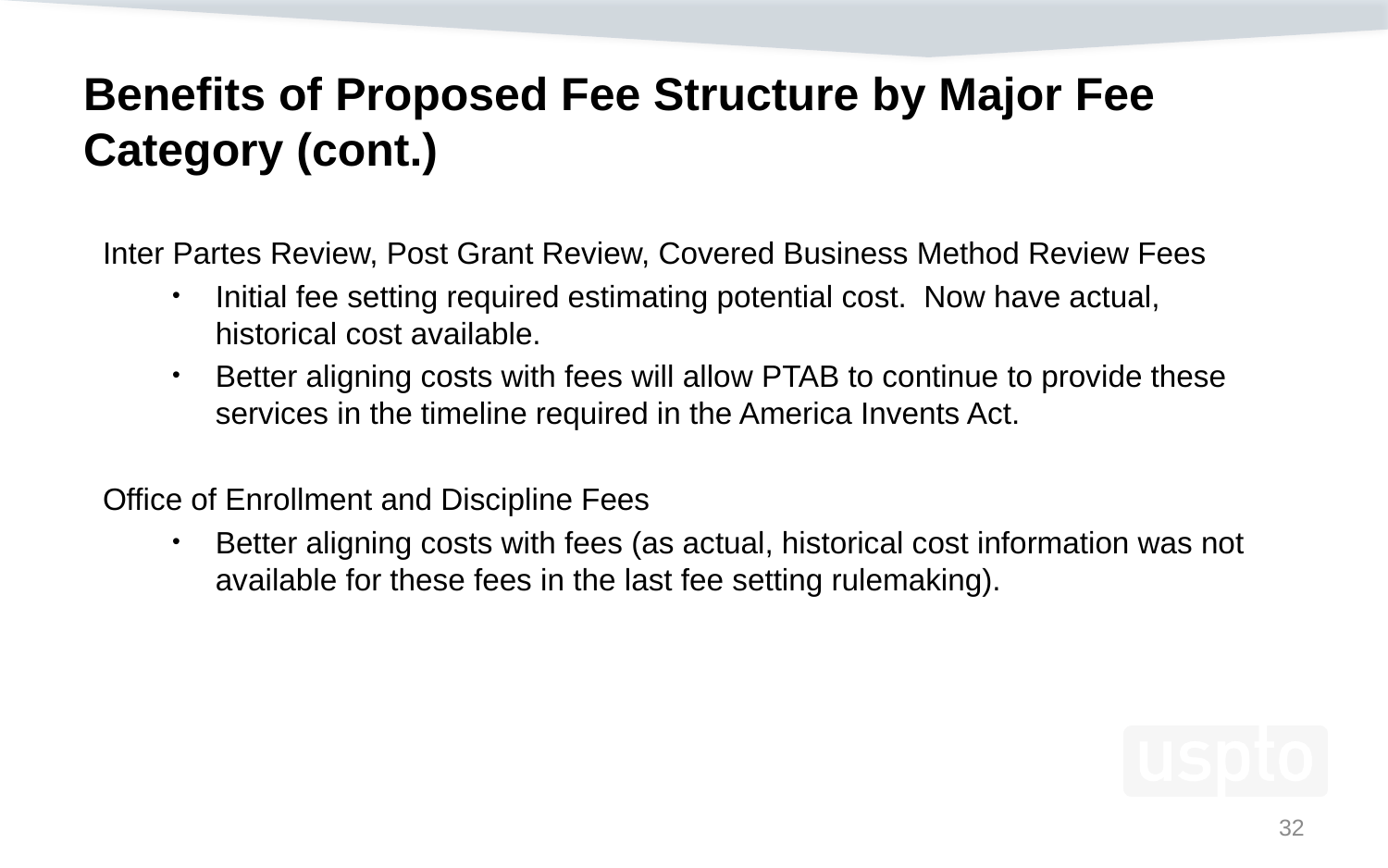

# Benefits of Proposed Fee Structure by Major Fee Category (cont.)
Inter Partes Review, Post Grant Review, Covered Business Method Review Fees
Initial fee setting required estimating potential cost.  Now have actual, historical cost available.
Better aligning costs with fees will allow PTAB to continue to provide these services in the timeline required in the America Invents Act.

Office of Enrollment and Discipline Fees
Better aligning costs with fees (as actual, historical cost information was not available for these fees in the last fee setting rulemaking).

32